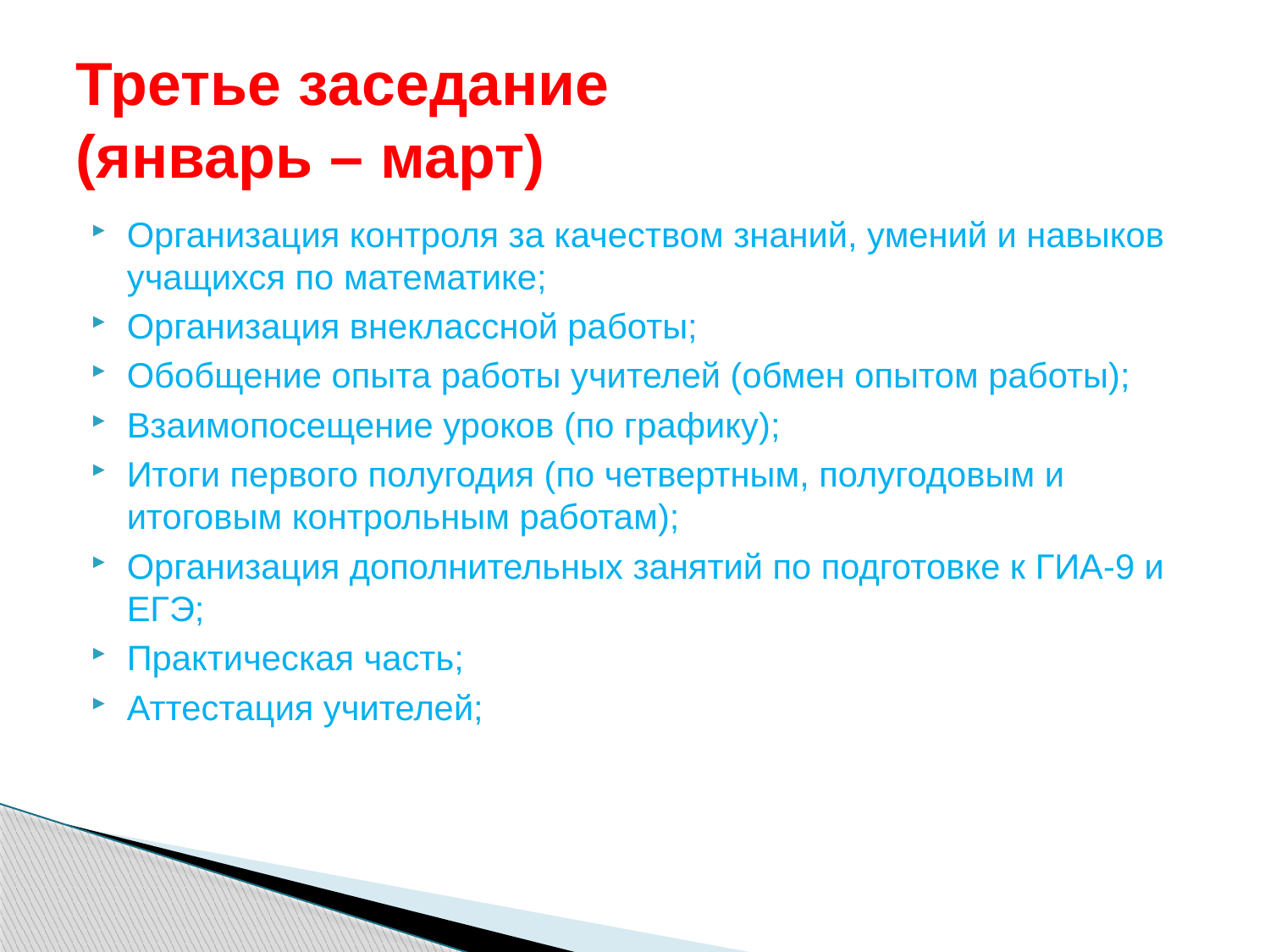

# Третье заседание (январь – март)
Организация контроля за качеством знаний, умений и навыков учащихся по математике;
Организация внеклассной работы;
Обобщение опыта работы учителей (обмен опытом работы);
Взаимопосещение уроков (по графику);
Итоги первого полугодия (по четвертным, полугодовым и итоговым контрольным работам);
Организация дополнительных занятий по подготовке к ГИА-9 и ЕГЭ;
Практическая часть;
Аттестация учителей;